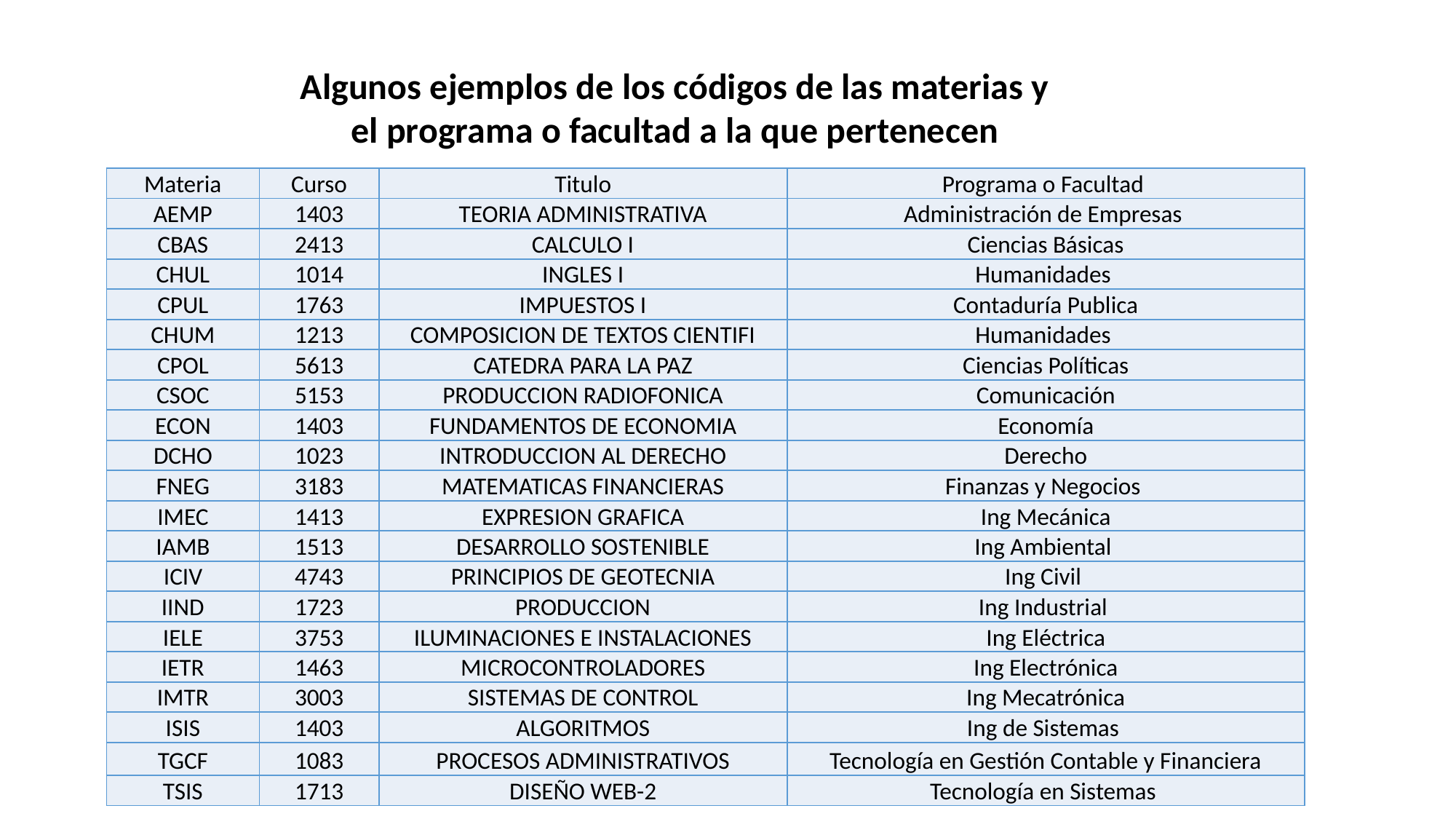

Algunos ejemplos de los códigos de las materias y el programa o facultad a la que pertenecen
| Materia | Curso | Titulo | Programa o Facultad |
| --- | --- | --- | --- |
| AEMP | 1403 | TEORIA ADMINISTRATIVA | Administración de Empresas |
| CBAS | 2413 | CALCULO I | Ciencias Básicas |
| CHUL | 1014 | INGLES I | Humanidades |
| CPUL | 1763 | IMPUESTOS I | Contaduría Publica |
| CHUM | 1213 | COMPOSICION DE TEXTOS CIENTIFI | Humanidades |
| CPOL | 5613 | CATEDRA PARA LA PAZ | Ciencias Políticas |
| CSOC | 5153 | PRODUCCION RADIOFONICA | Comunicación |
| ECON | 1403 | FUNDAMENTOS DE ECONOMIA | Economía |
| DCHO | 1023 | INTRODUCCION AL DERECHO | Derecho |
| FNEG | 3183 | MATEMATICAS FINANCIERAS | Finanzas y Negocios |
| IMEC | 1413 | EXPRESION GRAFICA | Ing Mecánica |
| IAMB | 1513 | DESARROLLO SOSTENIBLE | Ing Ambiental |
| ICIV | 4743 | PRINCIPIOS DE GEOTECNIA | Ing Civil |
| IIND | 1723 | PRODUCCION | Ing Industrial |
| IELE | 3753 | ILUMINACIONES E INSTALACIONES | Ing Eléctrica |
| IETR | 1463 | MICROCONTROLADORES | Ing Electrónica |
| IMTR | 3003 | SISTEMAS DE CONTROL | Ing Mecatrónica |
| ISIS | 1403 | ALGORITMOS | Ing de Sistemas |
| TGCF | 1083 | PROCESOS ADMINISTRATIVOS | Tecnología en Gestión Contable y Financiera |
| TSIS | 1713 | DISEÑO WEB-2 | Tecnología en Sistemas |